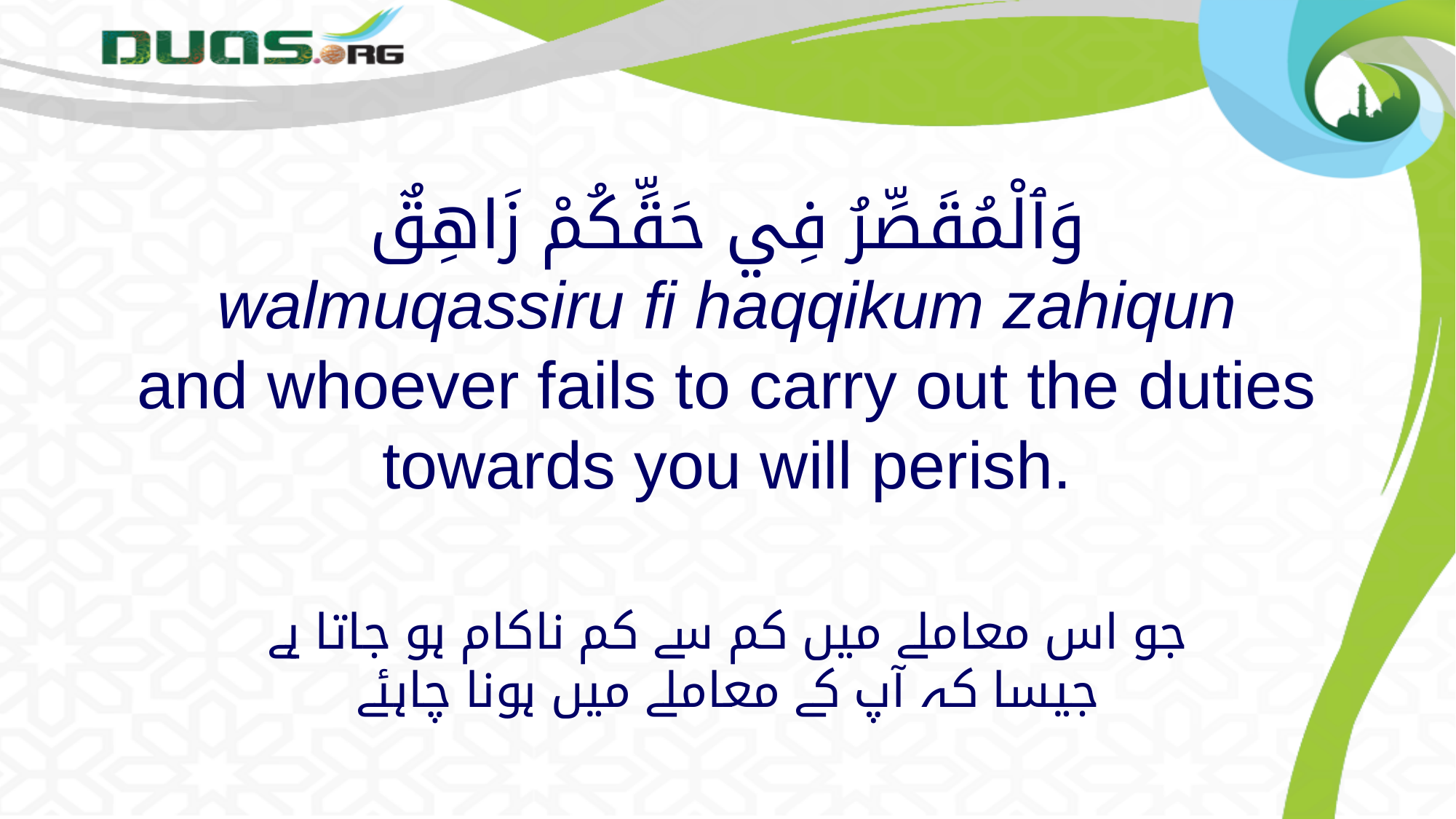

# وَٱلْمُقَصِّرُ فِي حَقِّكُمْ زَاهِقٌ walmuqassiru fi haqqikum zahiqun and whoever fails to carry out the duties towards you will perish.
جو اس معاملے میں کم سے کم ناکام ہو جاتا ہے جیسا کہ آپ کے معاملے میں ہونا چاہئے